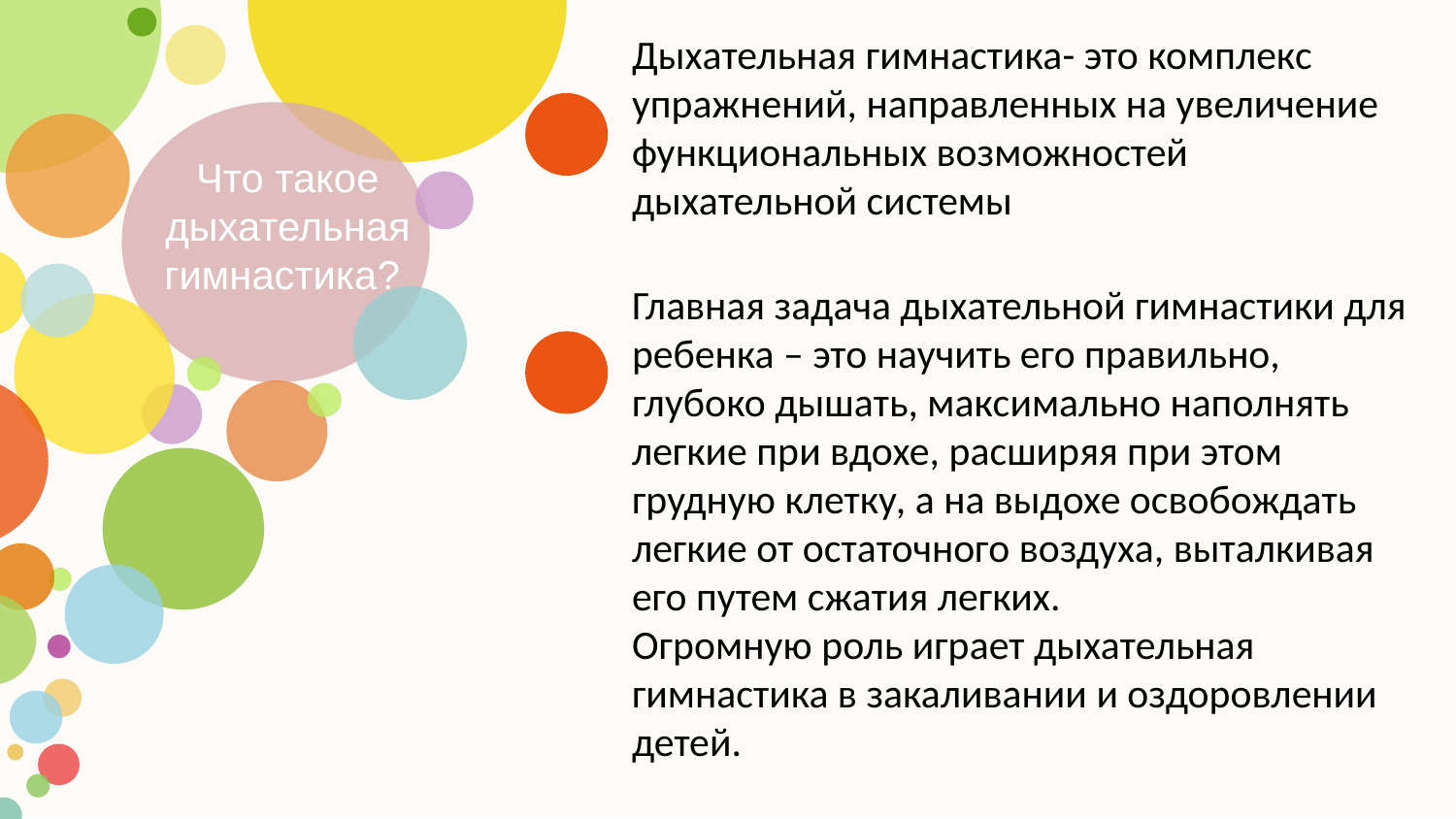

Дыхательная гимнастика- это комплекс упражнений, направленных на увеличение функциональных возможностей дыхательной системы

Что такое дыхательная гимнастика?

Главная задача дыхательной гимнастики для ребенка – это научить его правильно, глубоко дышать, максимально наполнять легкие при вдохе, расширяя при этом грудную клетку, а на выдохе освобождать легкие от остаточного воздуха, выталкивая его путем сжатия легких.
Огромную роль играет дыхательная гимнастика в закаливании и оздоровлении детей.